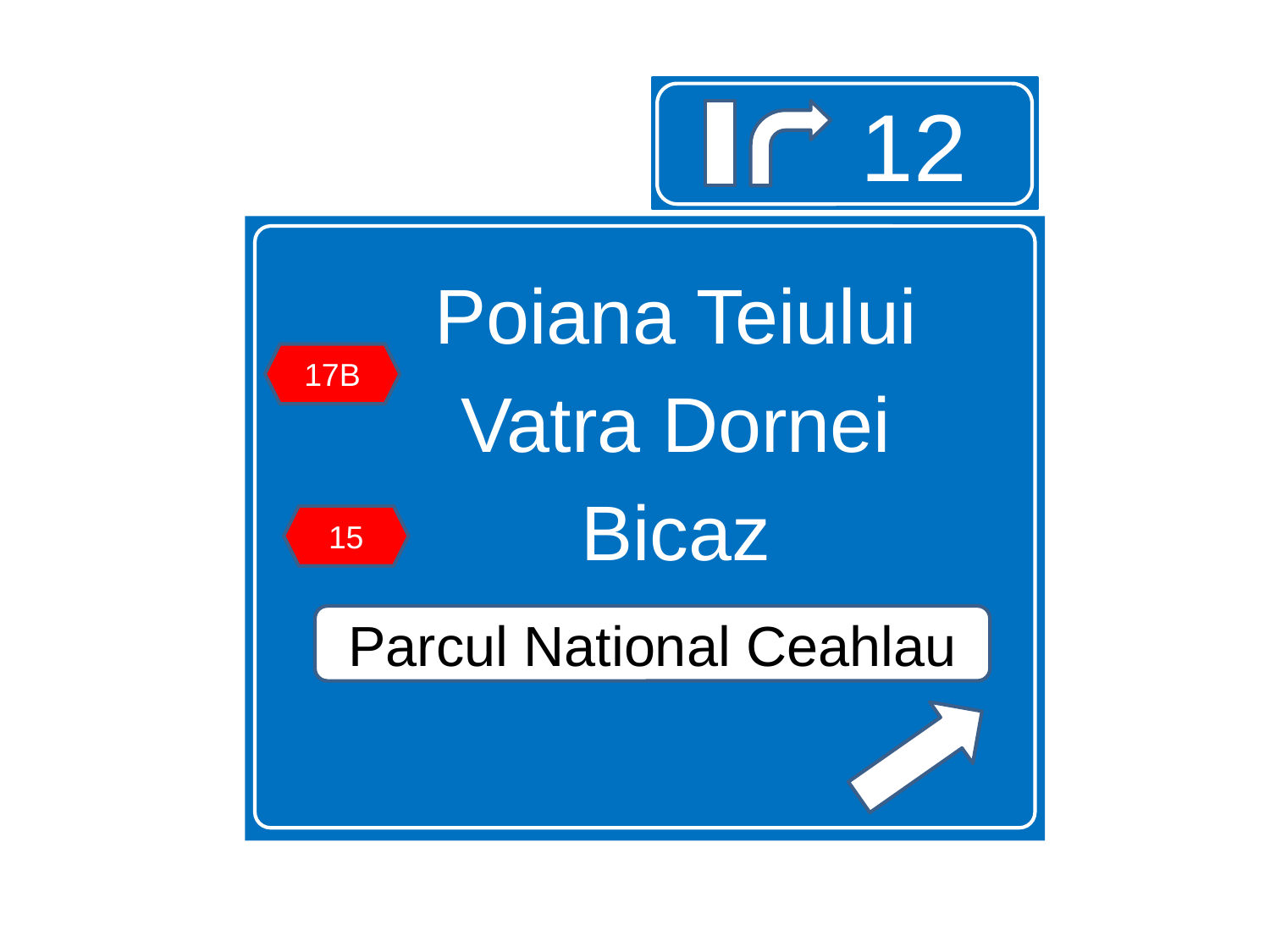

12

Poiana Teiului
Vatra Dornei
Bicaz

17B
15
Parcul National Ceahlau